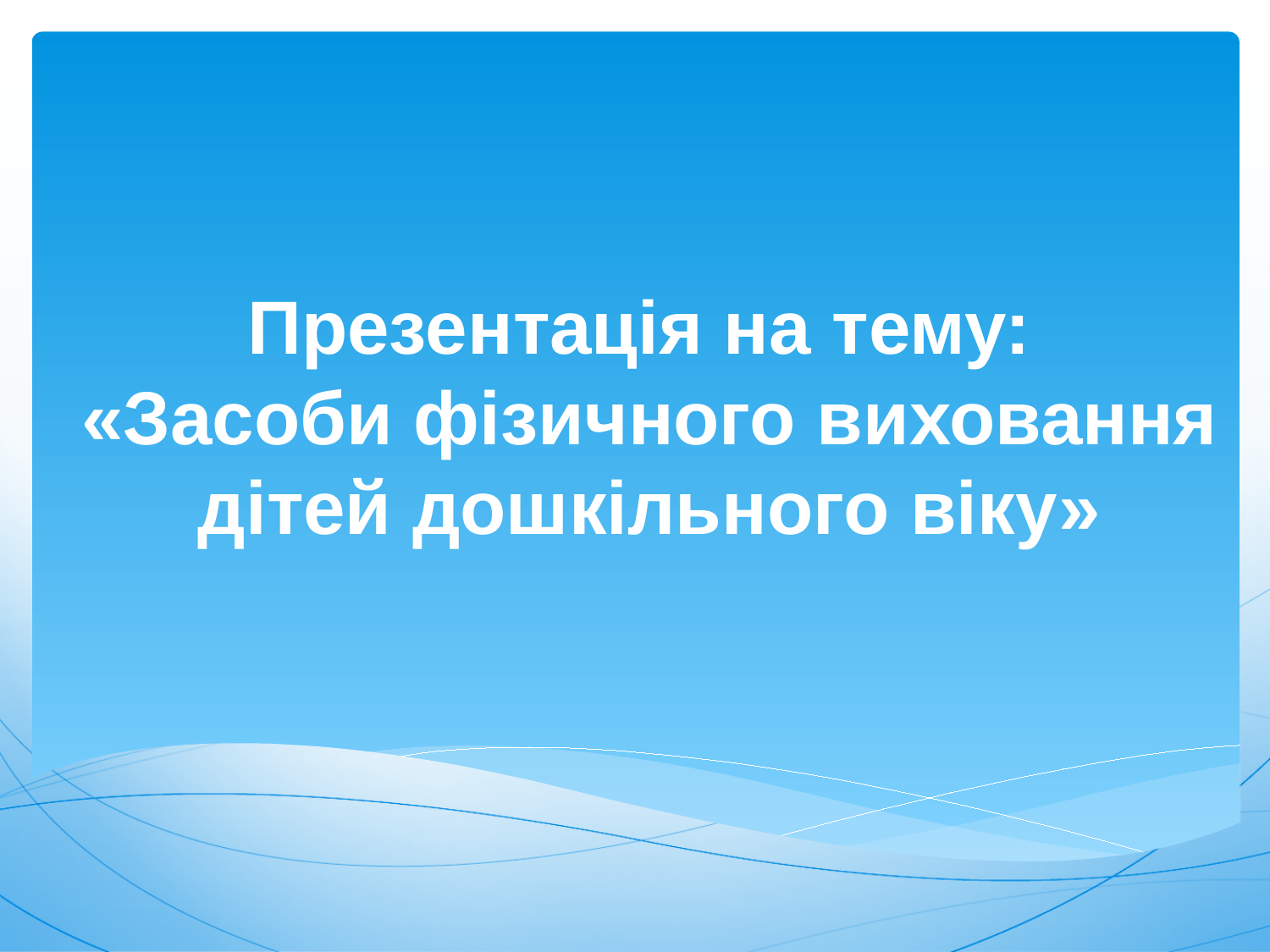

# Презентація на тему: «Засоби фізичного виховання дітей дошкільного віку»